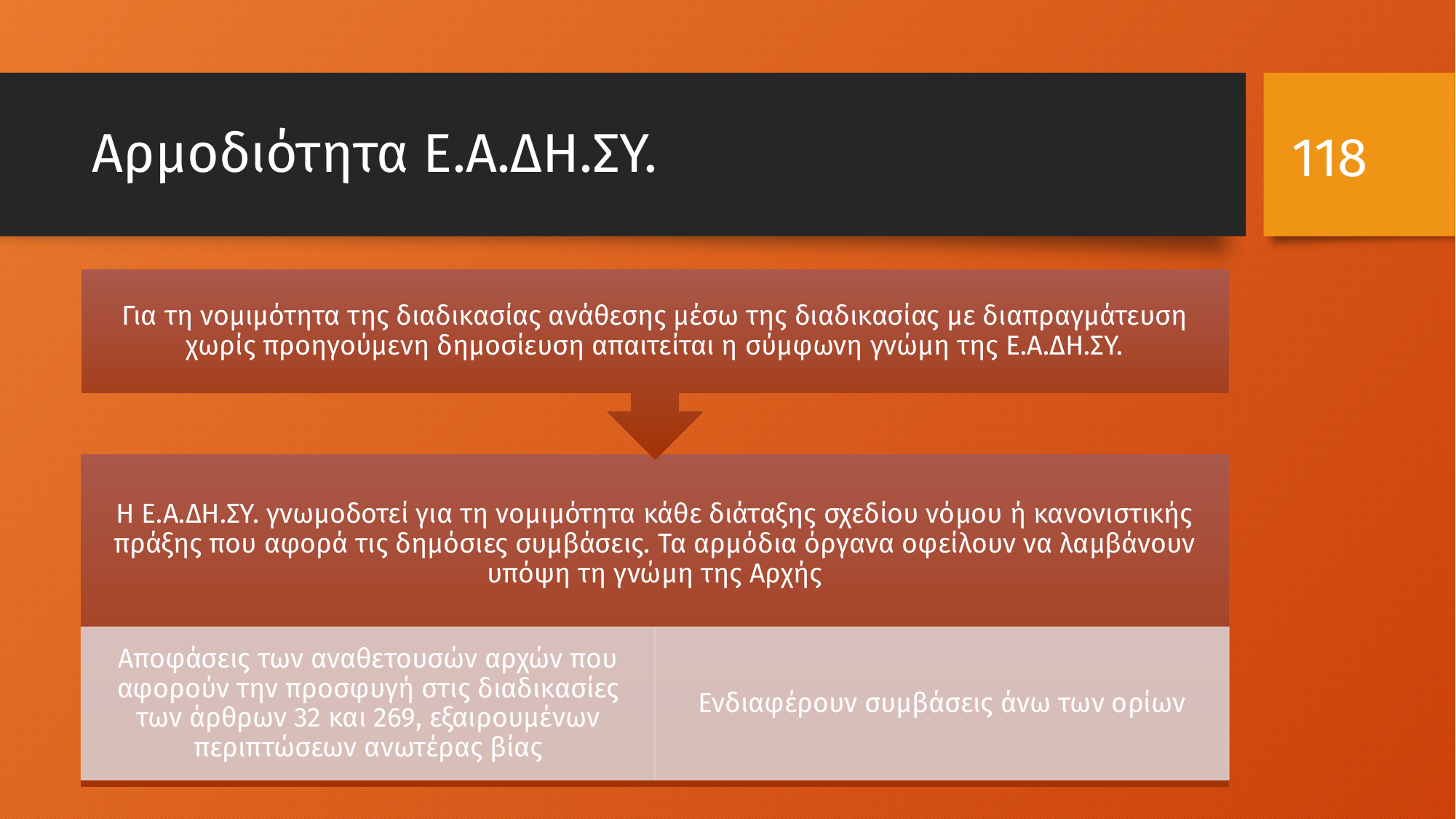

118
# Αρμοδιότητα Ε.Α.ΔΗ.ΣΥ.
Η Ε.Α.ΔΗ.ΣΥ. γνωμοδοτεί για τη νομιμότητα κάθε διάταξης σχεδίου νόμου ή κανονιστικής πράξης που αφορά τις δημόσιες συμβάσεις. Τα αρμόδια όργανα οφείλουν να λαμβάνουν υπόψη τη γνώμη της Αρχής
Αποφάσεις των αναθετουσών αρχών που αφορούν την προσφυγή στις διαδικασίες των άρθρων 32 και 269, εξαιρουμένων περιπτώσεων ανωτέρας βίας
Ενδιαφέρουν συμβάσεις άνω των ορίων
Για τη νομιμότητα της διαδικασίας ανάθεσης μέσω της διαδικασίας με διαπραγμάτευση χωρίς προηγούμενη δημοσίευση απαιτείται η σύμφωνη γνώμη της Ε.Α.ΔΗ.ΣΥ.